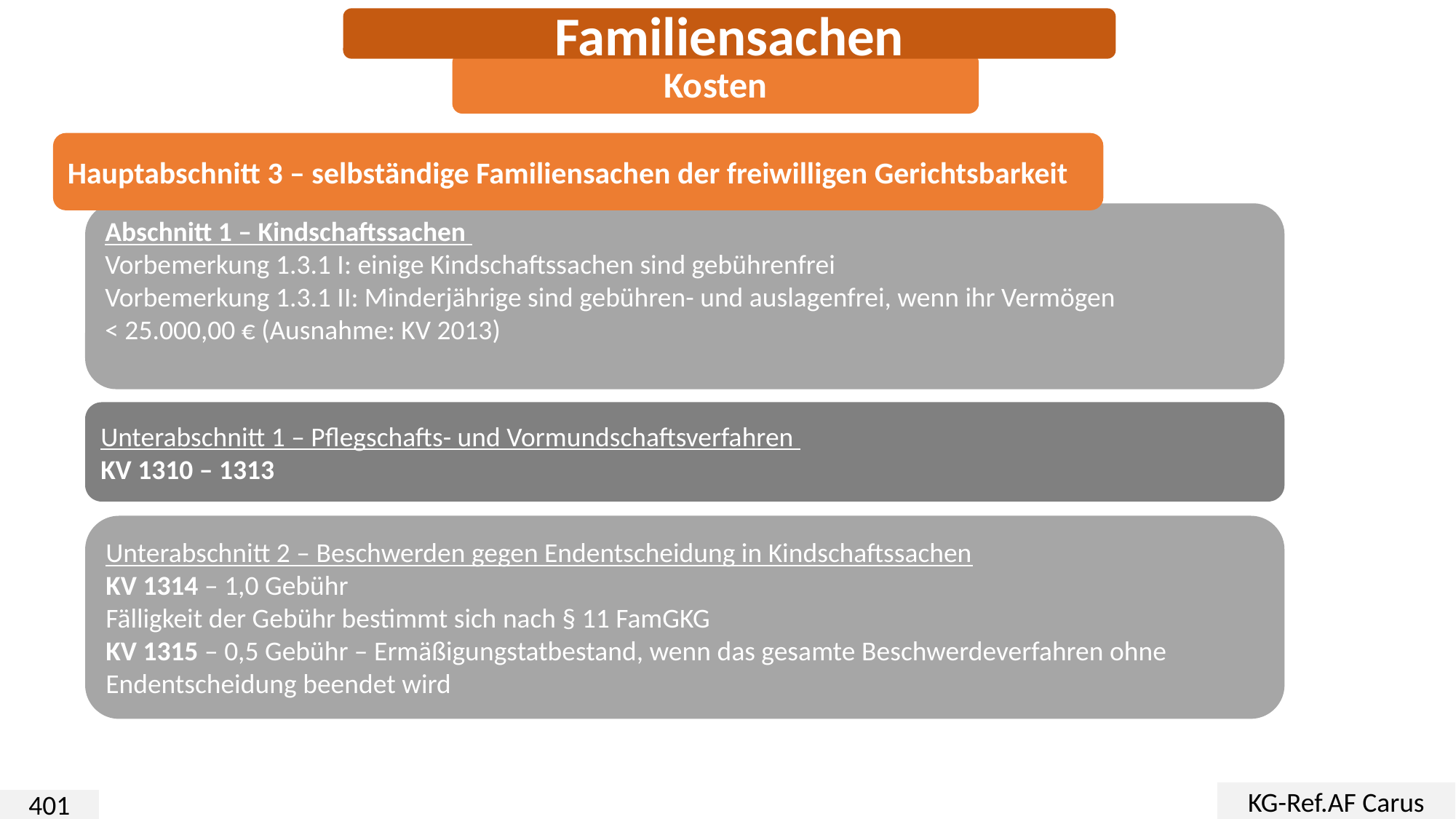

Familiensachen
Kosten
Hauptabschnitt 3 – selbständige Familiensachen der freiwilligen Gerichtsbarkeit
Abschnitt 1 – Kindschaftssachen
Vorbemerkung 1.3.1 I: einige Kindschaftssachen sind gebührenfrei
Vorbemerkung 1.3.1 II: Minderjährige sind gebühren- und auslagenfrei, wenn ihr Vermögen
< 25.000,00 € (Ausnahme: KV 2013)

Unterabschnitt 1 – Pflegschafts- und Vormundschaftsverfahren
KV 1310 – 1313
Unterabschnitt 2 – Beschwerden gegen Endentscheidung in Kindschaftssachen
KV 1314 – 1,0 Gebühr
Fälligkeit der Gebühr bestimmt sich nach § 11 FamGKG
KV 1315 – 0,5 Gebühr – Ermäßigungstatbestand, wenn das gesamte Beschwerdeverfahren ohne Endentscheidung beendet wird
KG-Ref.AF Carus
401